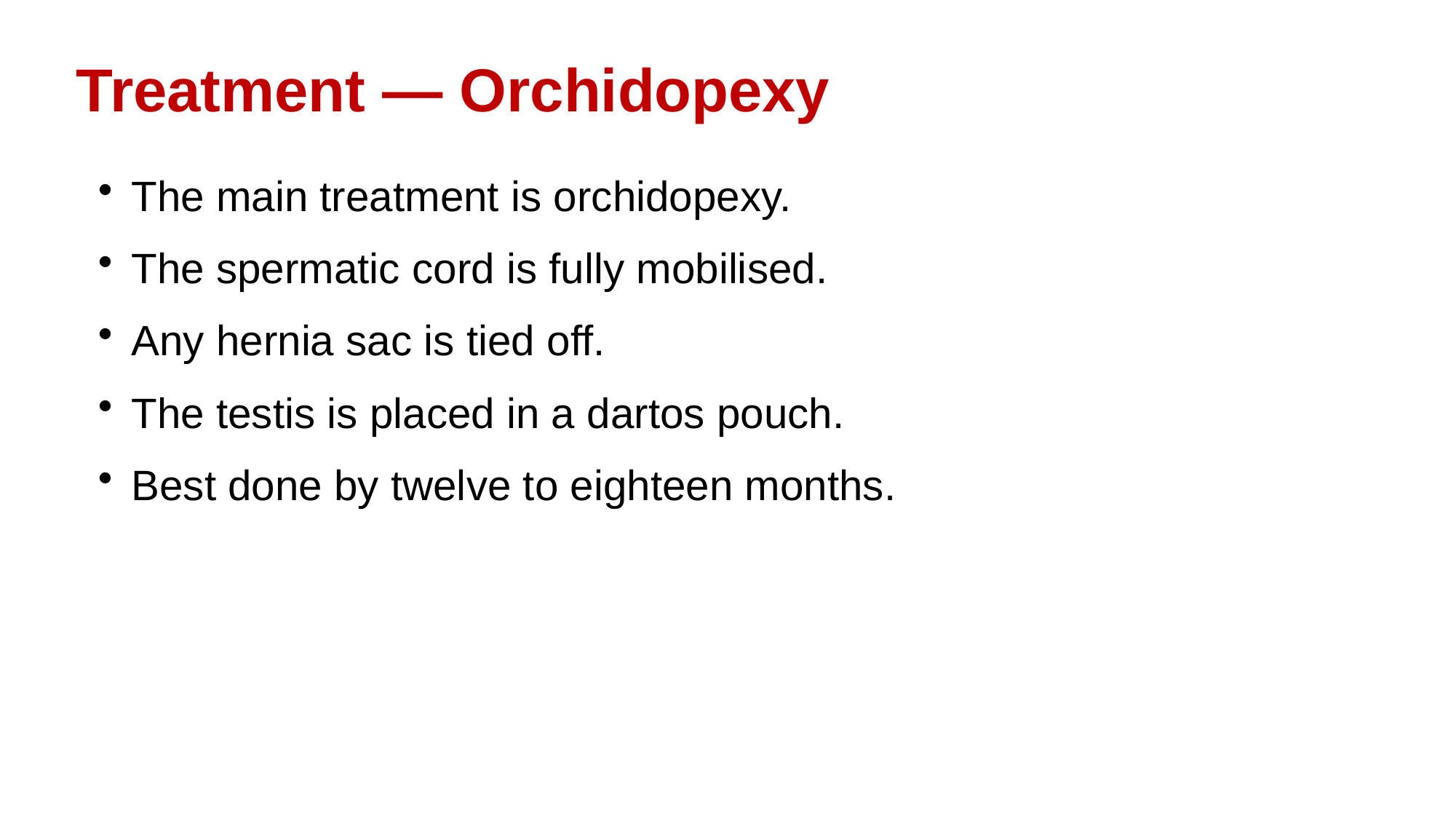

Treatment — Orchidopexy
The main treatment is orchidopexy.
The spermatic cord is fully mobilised.
Any hernia sac is tied off.
The testis is placed in a dartos pouch.
Best done by twelve to eighteen months.